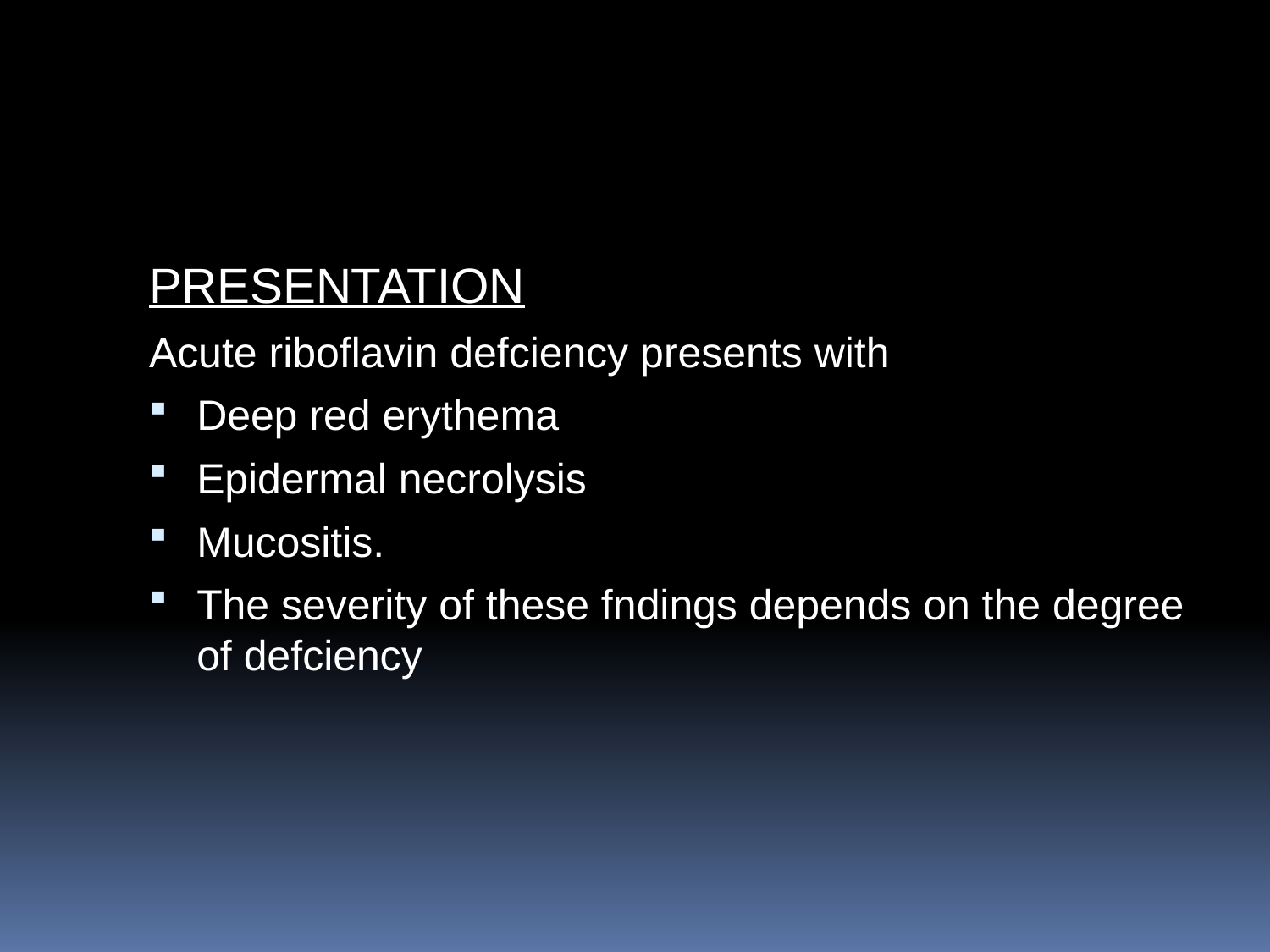

#
PRESENTATION
Acute riboﬂavin defciency presents with
Deep red erythema
Epidermal necrolysis
Mucositis.
The severity of these fndings depends on the degree of defciency